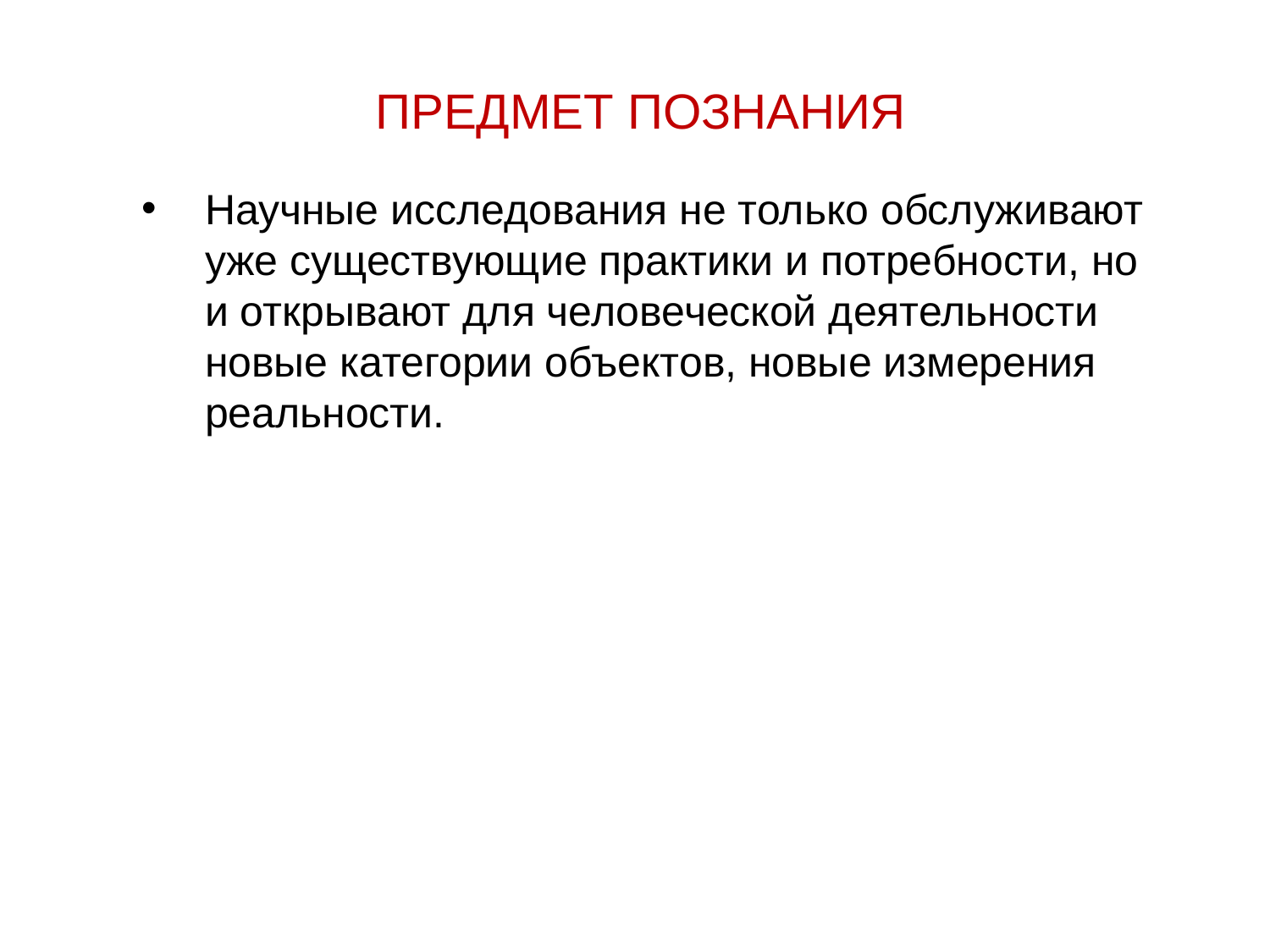

ПРЕДМЕТ ПОЗНАНИЯ
Научные исследования не только обслуживают уже существующие практики и потребности, но и открывают для человеческой деятельности новые категории объектов, новые измерения реальности.

11